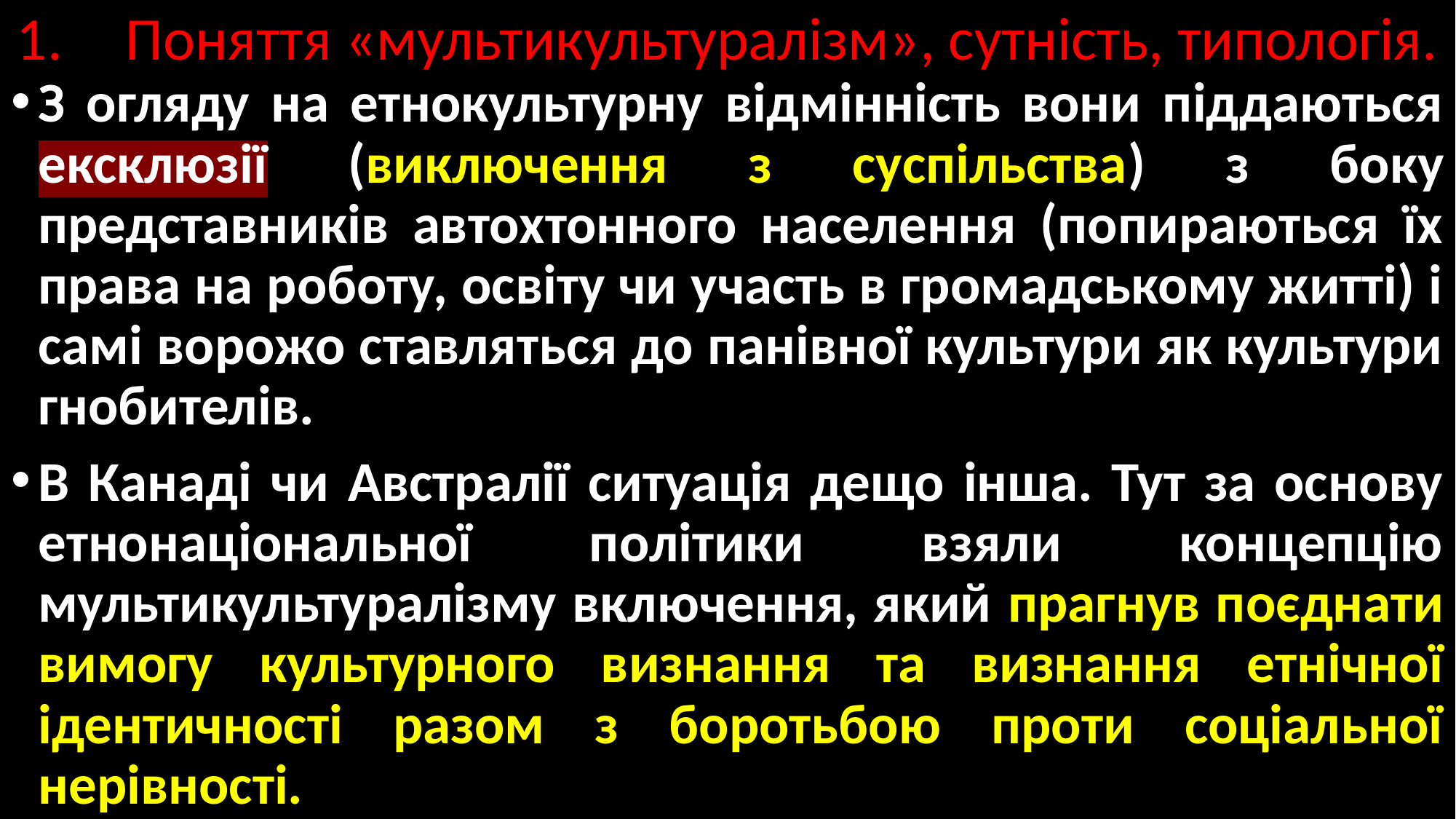

# 1.	Поняття «мультикультуралізм», сутність, типологія.
З огляду на етнокультурну відмінність вони піддаються ексклюзії (виключення з суспільства) з боку представників автохтонного населення (попираються їх права на роботу, освіту чи участь в громадському житті) і самі ворожо ставляться до панівної культури як культури гнобителів.
В Канаді чи Австралії ситуація дещо інша. Тут за основу етнонаціональної політики взяли концепцію мультикультуралізму включення, який прагнув поєднати вимогу культурного визнання та визнання етнічної ідентичності разом з боротьбою проти соціальної нерівності.